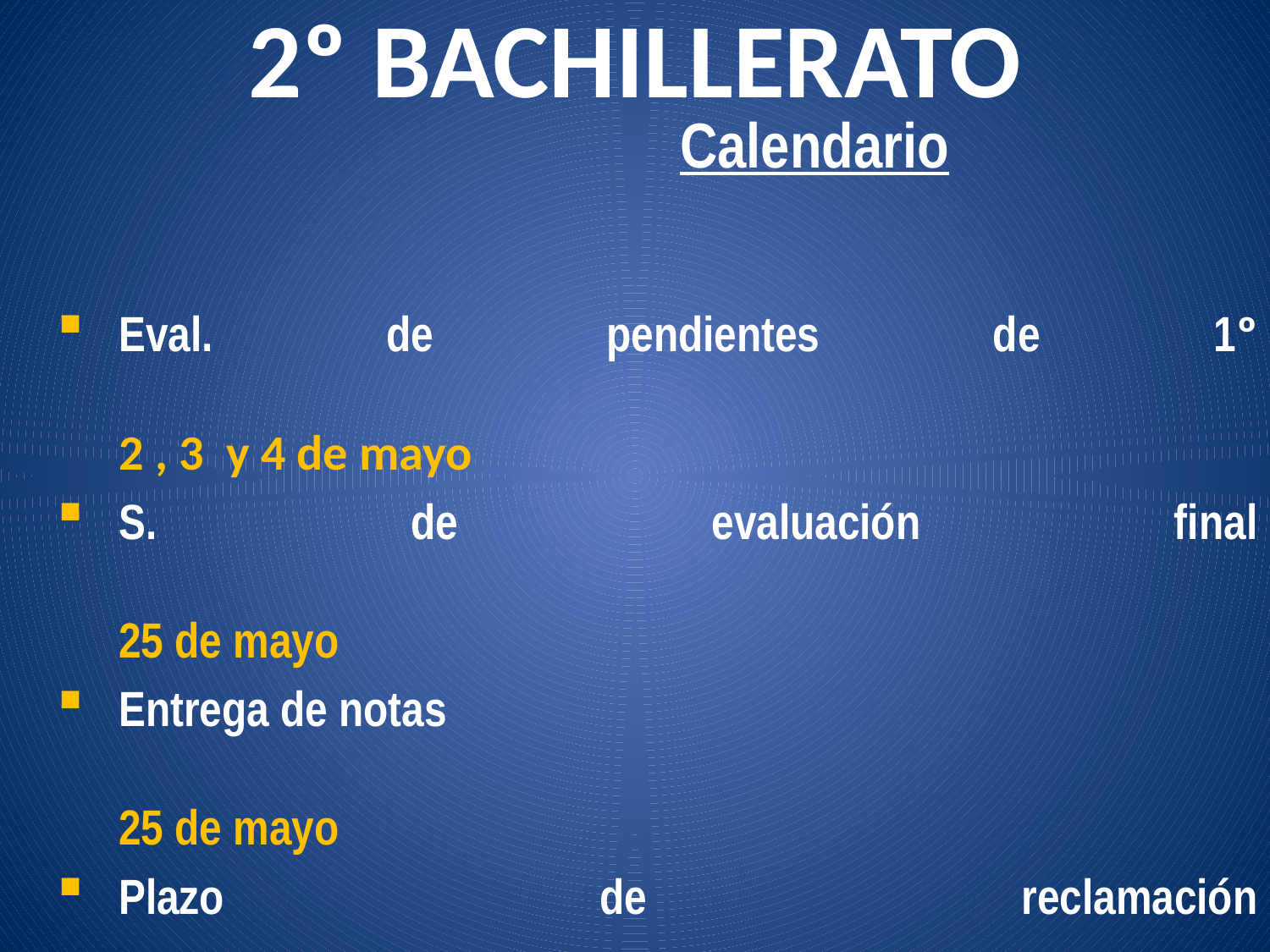

# 2º BACHILLERATO Calendario
Eval. de pendientes de 1º 	2 , 3  y 4 de mayo
S. de evaluación final	25 de mayo
Entrega de notas	25 de mayo
Plazo de reclamación	 25, 28 y 29 de mayo
Clases de repaso	25 de mayo hasta EBAU
E.B.A.U. Junio	8, 11 y 12 de junio
E.B.A.U. Septiembre	12, 13 y 14 de septiembre